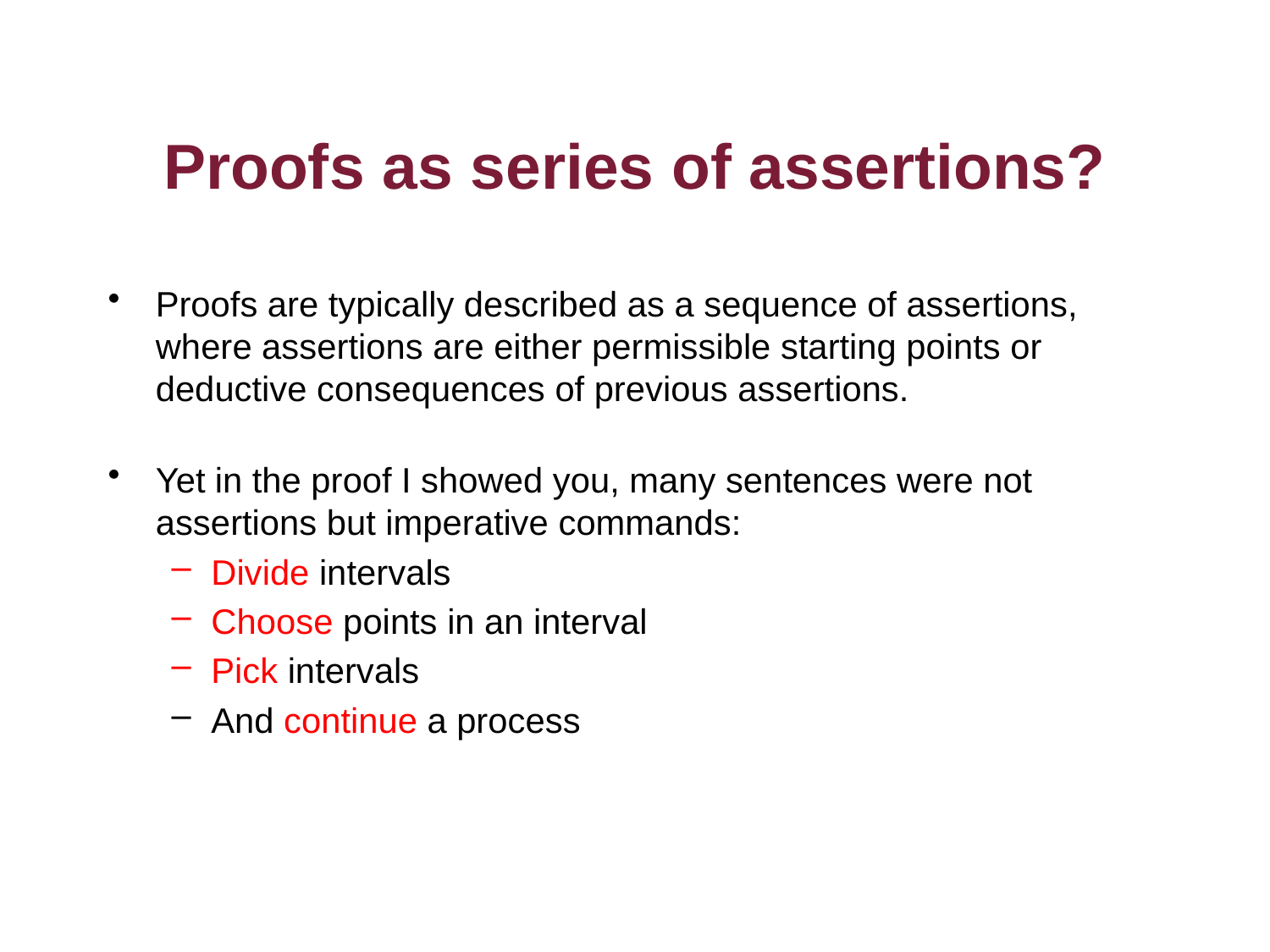

# Proofs as series of assertions?
Proofs are typically described as a sequence of assertions, where assertions are either permissible starting points or deductive consequences of previous assertions.
Yet in the proof I showed you, many sentences were not assertions but imperative commands:
Divide intervals
Choose points in an interval
Pick intervals
And continue a process